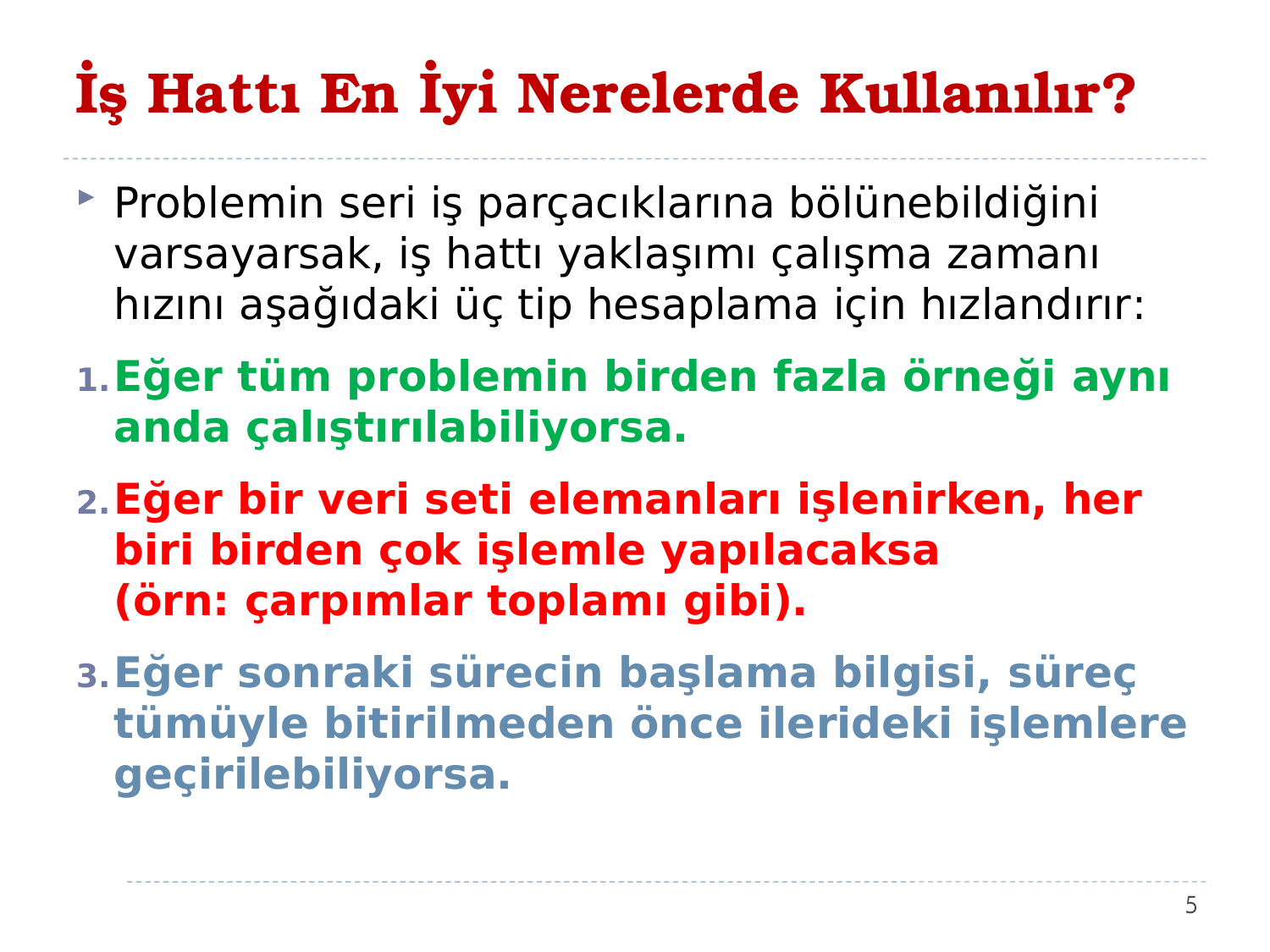

# İş Hattı En İyi Nerelerde Kullanılır?
Problemin seri iş parçacıklarına bölünebildiğini varsayarsak, iş hattı yaklaşımı çalışma zamanı hızını aşağıdaki üç tip hesaplama için hızlandırır:
Eğer tüm problemin birden fazla örneği aynı anda çalıştırılabiliyorsa.
Eğer bir veri seti elemanları işlenirken, her biri birden çok işlemle yapılacaksa
(örn: çarpımlar toplamı gibi).
Eğer sonraki sürecin başlama bilgisi, süreç tümüyle bitirilmeden önce ilerideki işlemlere geçirilebiliyorsa.

5